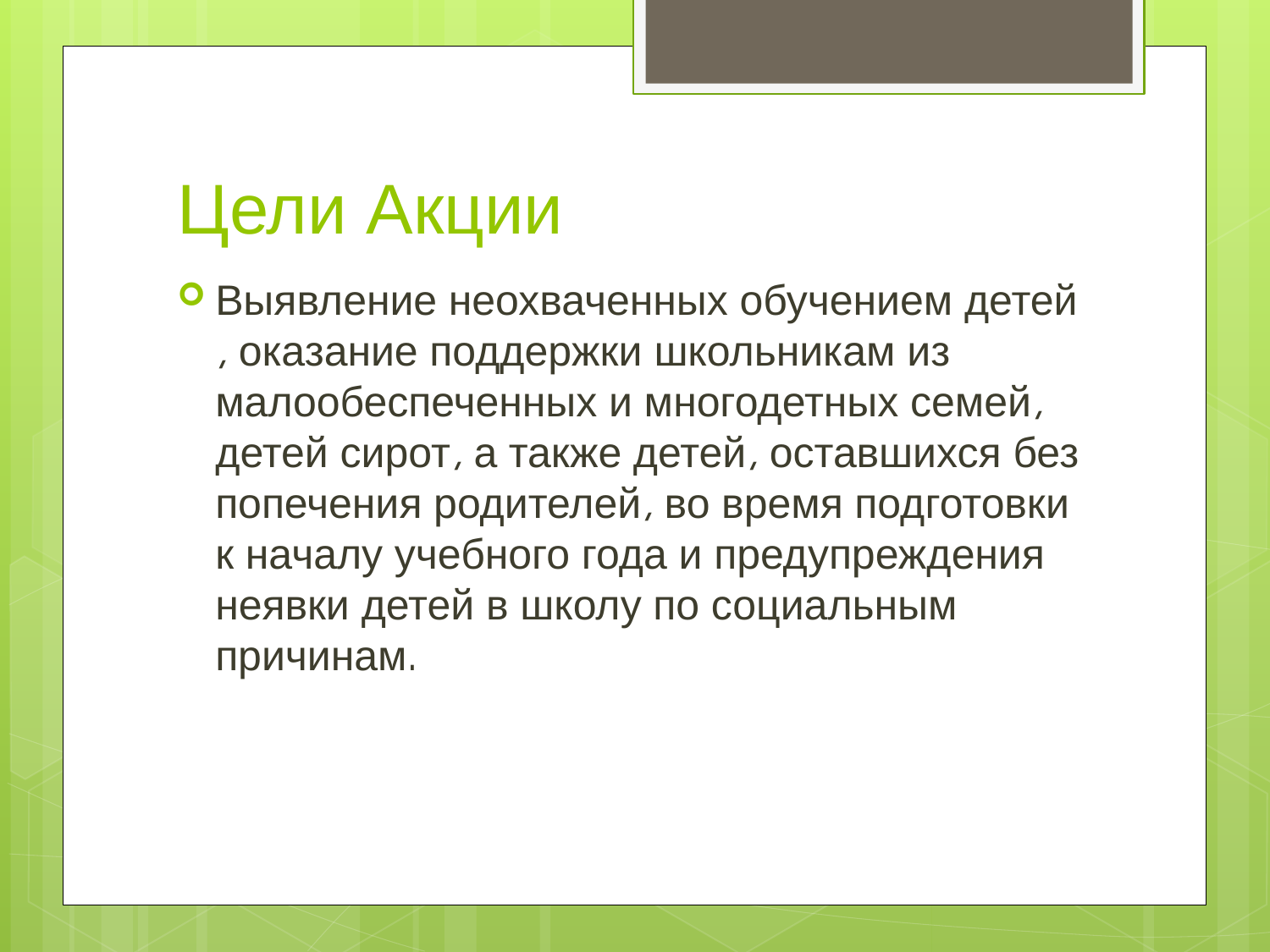

# Цели Акции
Выявление неохваченных обучением детей , оказание поддержки школьникам из малообеспеченных и многодетных семей, детей сирот, а также детей, оставшихся без попечения родителей, во время подготовки к началу учебного года и предупреждения неявки детей в школу по социальным причинам.